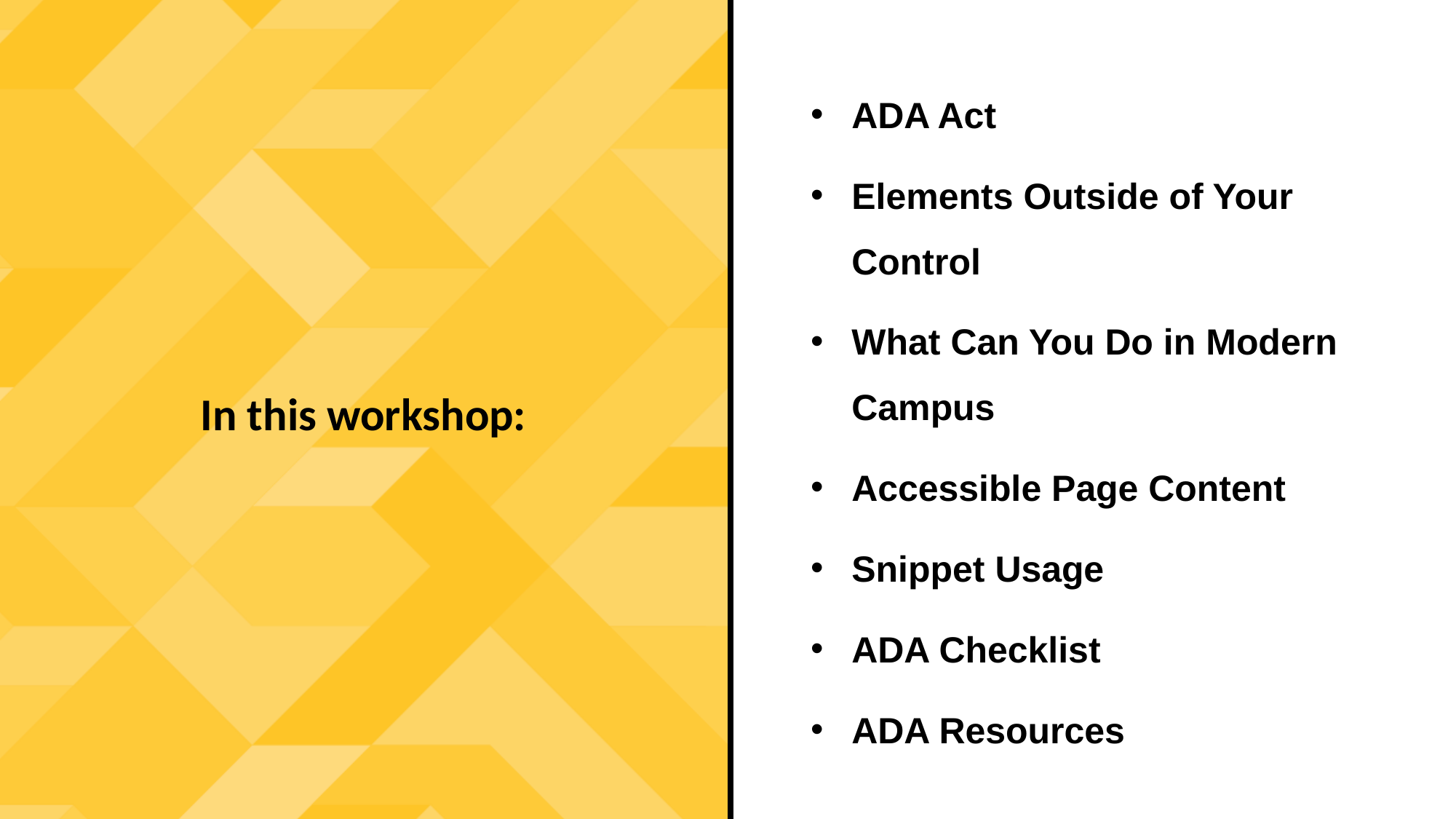

ADA Act
Elements Outside of Your Control
What Can You Do in Modern Campus
Accessible Page Content
Snippet Usage
ADA Checklist
ADA Resources

In this workshop: